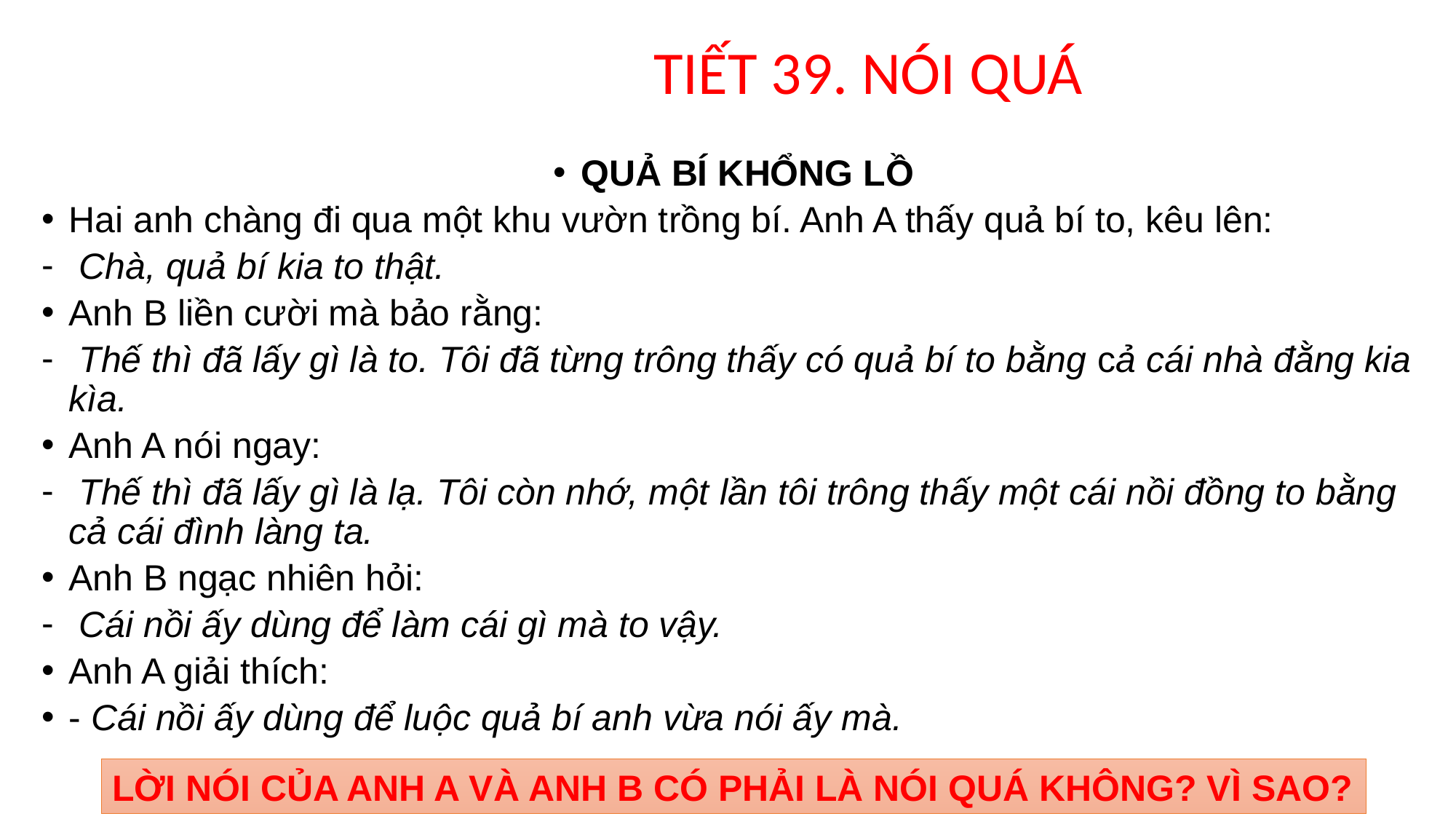

# TIẾT 39. NÓI QUÁ
QUẢ BÍ KHỔNG LỒ
Hai anh chàng đi qua một khu vườn trồng bí. Anh A thấy quả bí to, kêu lên:
 Chà, quả bí kia to thật.
Anh B liền cười mà bảo rằng:
 Thế thì đã lấy gì là to. Tôi đã từng trông thấy có quả bí to bằng cả cái nhà đằng kia kìa.
Anh A nói ngay:
 Thế thì đã lấy gì là lạ. Tôi còn nhớ, một lần tôi trông thấy một cái nồi đồng to bằng cả cái đình làng ta.
Anh B ngạc nhiên hỏi:
 Cái nồi ấy dùng để làm cái gì mà to vậy.
Anh A giải thích:
- Cái nồi ấy dùng để luộc quả bí anh vừa nói ấy mà.

LỜI NÓI CỦA ANH A VÀ ANH B CÓ PHẢI LÀ NÓI QUÁ KHÔNG? VÌ SAO?